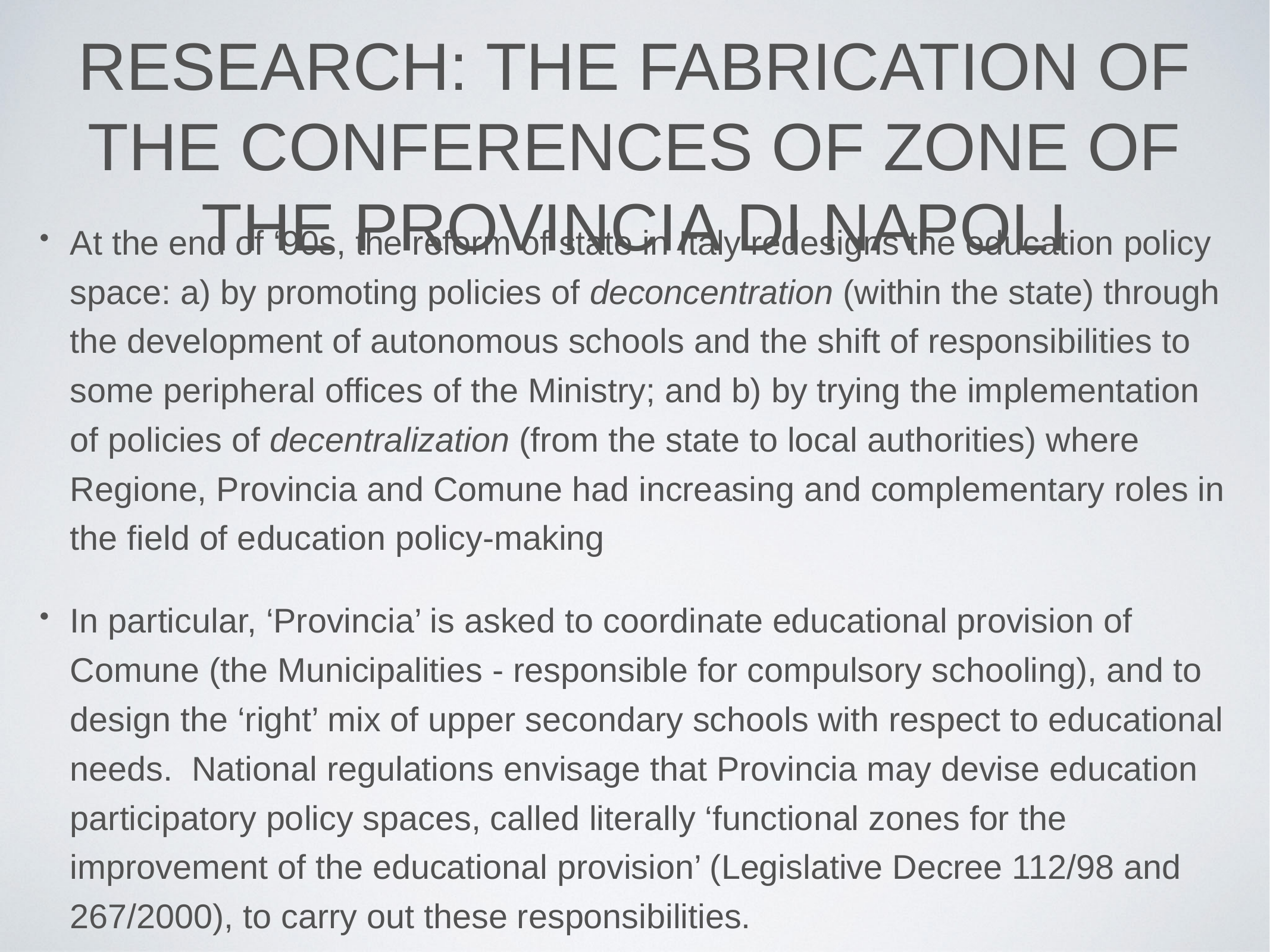

# Research: The Fabrication of the Conferences of Zone of the Provincia di Napoli
At the end of ‘90s, the reform of state in Italy redesigns the education policy space: a) by promoting policies of deconcentration (within the state) through the development of autonomous schools and the shift of responsibilities to some peripheral offices of the Ministry; and b) by trying the implementation of policies of decentralization (from the state to local authorities) where Regione, Provincia and Comune had increasing and complementary roles in the field of education policy-making
In particular, ‘Provincia’ is asked to coordinate educational provision of Comune (the Municipalities - responsible for compulsory schooling), and to design the ‘right’ mix of upper secondary schools with respect to educational needs.  National regulations envisage that Provincia may devise education participatory policy spaces, called literally ‘functional zones for the improvement of the educational provision’ (Legislative Decree 112/98 and 267/2000), to carry out these responsibilities.